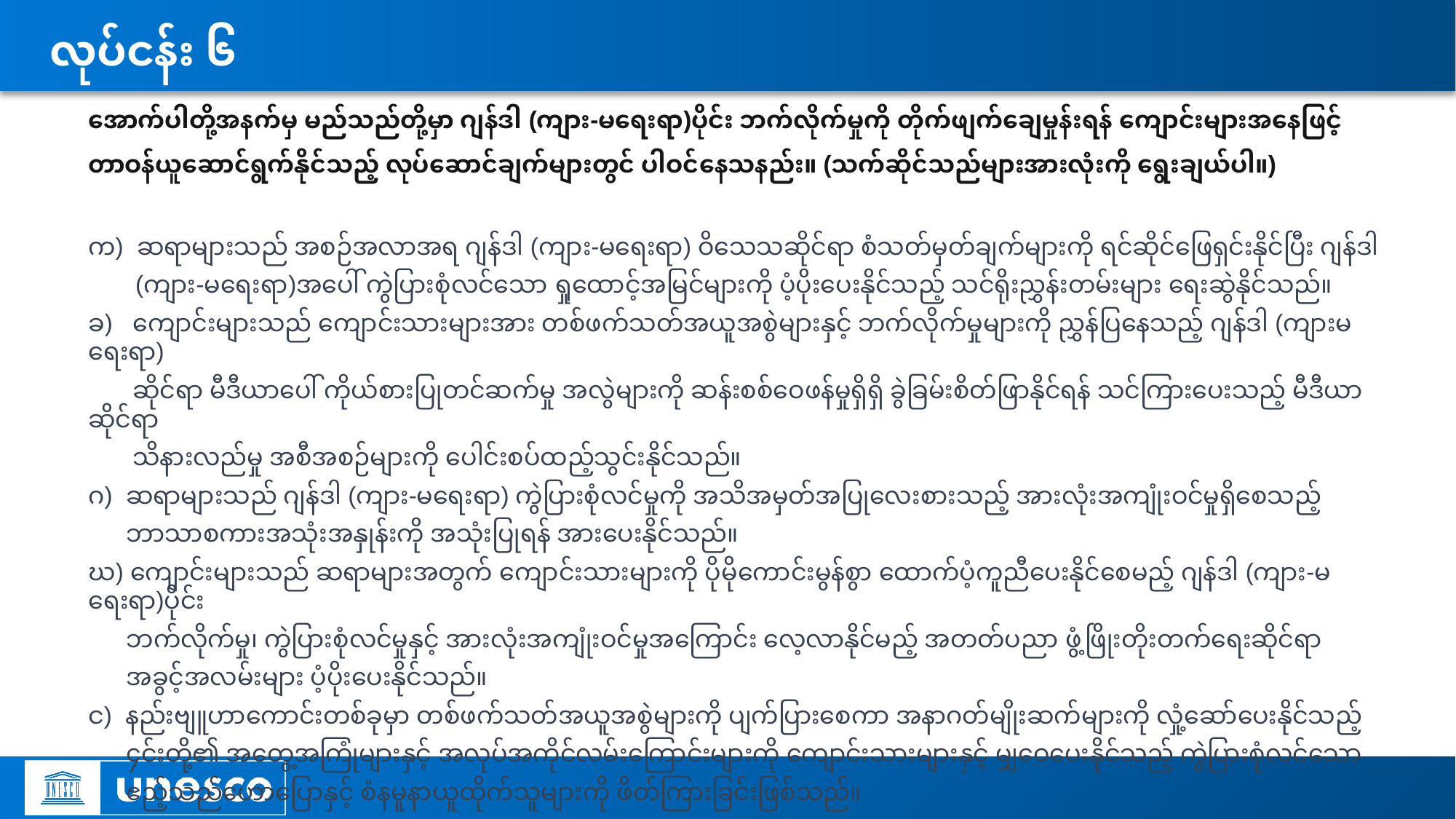

# လုပ်ငန်း ၆
အောက်ပါတို့အနက်မှ မည်သည်တို့မှာ ဂျန်ဒါ (ကျား-မရေးရာ)ပိုင်း ဘက်လိုက်မှုကို တိုက်ဖျက်ချေမှုန်းရန် ကျောင်းများအနေဖြင့်
တာဝန်ယူဆောင်ရွက်နိုင်သည့် လုပ်ဆောင်ချက်များတွင် ပါဝင်နေသနည်း။ (သက်ဆိုင်သည်များအားလုံးကို ရွေးချယ်ပါ။)

က)  ဆရာများသည် အစဉ်အလာအရ ဂျန်ဒါ (ကျား-မရေးရာ) ဝိသေသဆိုင်ရာ စံသတ်မှတ်ချက်များကို ရင်ဆိုင်ဖြေရှင်းနိုင်ပြီး ဂျန်ဒါ
       (ကျား-မရေးရာ)အပေါ် ကွဲပြားစုံလင်သော ရှုထောင့်အမြင်များကို ပံ့ပိုးပေးနိုင်သည့် သင်ရိုးညွှန်းတမ်းများ ရေးဆွဲနိုင်သည်။
ခ)   ကျောင်းများသည် ကျောင်းသားများအား တစ်ဖက်သတ်အယူအစွဲများနှင့် ဘက်လိုက်မှုများကို ညွှန်ပြနေသည့် ဂျန်ဒါ (ကျားမရေးရာ)
       ဆိုင်ရာ မီဒီယာပေါ် ကိုယ်စားပြုတင်ဆက်မှု အလွဲများကို ဆန်းစစ်ဝေဖန်မှုရှိရှိ ခွဲခြမ်းစိတ်ဖြာနိုင်ရန် သင်ကြားပေးသည့် မီဒီယာဆိုင်ရာ
       သိနားလည်မှု အစီအစဉ်များကို ပေါင်းစပ်ထည့်သွင်းနိုင်သည်။
ဂ)  ဆရာများသည် ဂျန်ဒါ (ကျား-မရေးရာ) ကွဲပြားစုံလင်မှုကို အသိအမှတ်အပြုလေးစားသည့် အားလုံးအကျုံးဝင်မှုရှိစေသည့်
      ဘာသာစကားအသုံးအနှုန်းကို အသုံးပြုရန် အားပေးနိုင်သည်။
ဃ) ကျောင်းများသည် ဆရာများအတွက် ကျောင်းသားများကို ပိုမိုကောင်းမွန်စွာ ထောက်ပံ့ကူညီပေးနိုင်စေမည့် ဂျန်ဒါ (ကျား-မရေးရာ)ပိုင်း
      ဘက်လိုက်မှု၊ ကွဲပြားစုံလင်မှုနှင့် အားလုံးအကျုံးဝင်မှုအကြောင်း လေ့လာနိုင်မည့် အတတ်ပညာ ဖွံ့ဖြိုးတိုးတက်ရေးဆိုင်ရာ
      အခွင့်အလမ်းများ ပံ့ပိုးပေးနိုင်သည်။
င)  နည်းဗျူဟာကောင်းတစ်ခုမှာ တစ်ဖက်သတ်အယူအစွဲများကို ပျက်ပြားစေကာ အနာဂတ်မျိုးဆက်များကို လှုံ့ဆော်ပေးနိုင်သည့်
      ၄င်းတို့၏ အတွေ့အကြုံများနှင့် အလုပ်အကိုင်လမ်းကြောင်းများကို ကျောင်းသားများနှင့် မျှဝေပေးနိုင်သည့် ကွဲပြားစုံလင်သော
      ဧည့်သည်ဟောပြောနှင့် စံနမူနာယူထိုက်သူများကို ဖိတ်ကြားခြင်းဖြစ်သည်။